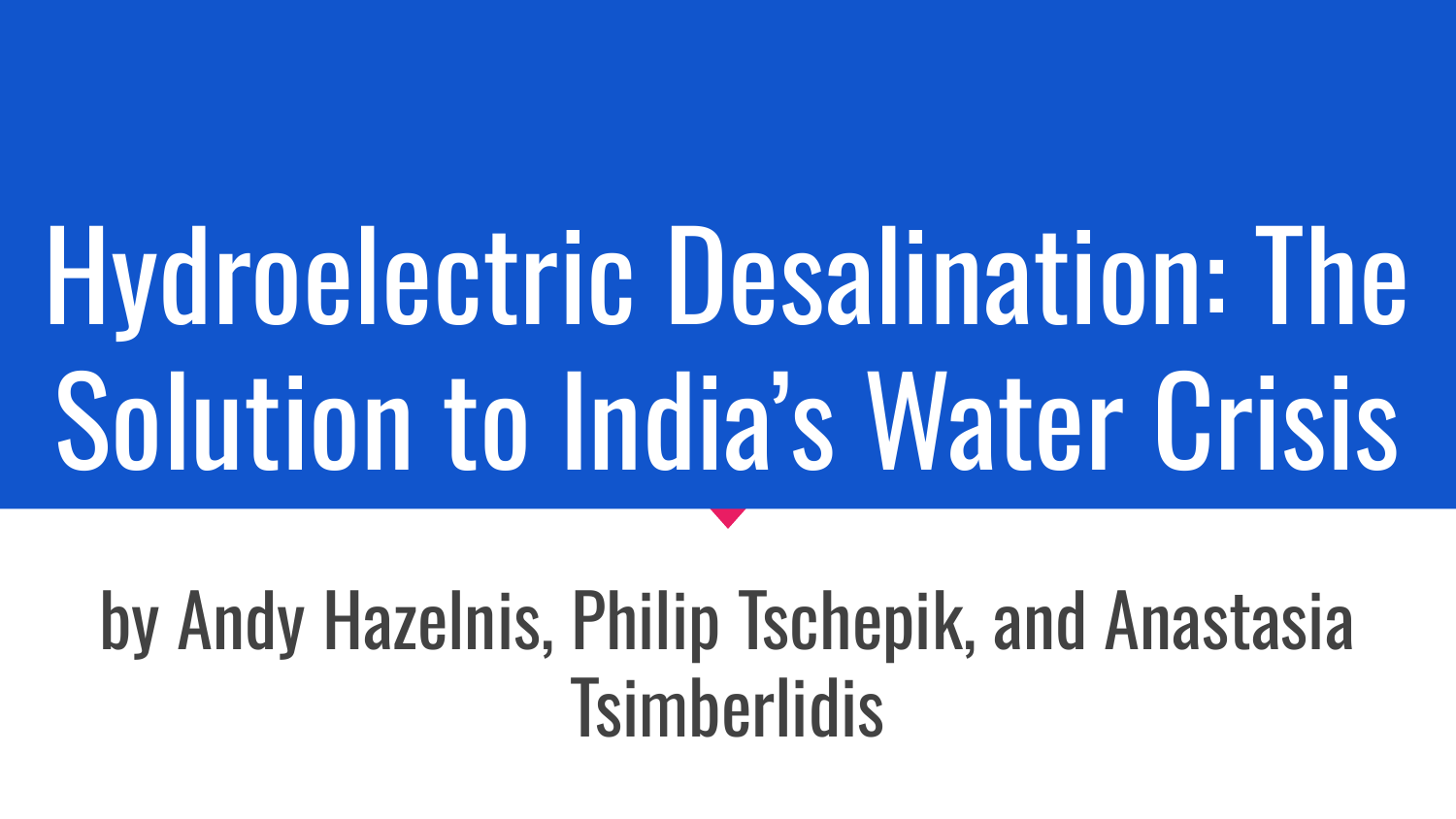

# Hydroelectric Desalination: The Solution to India’s Water Crisis
by Andy Hazelnis, Philip Tschepik, and Anastasia Tsimberlidis